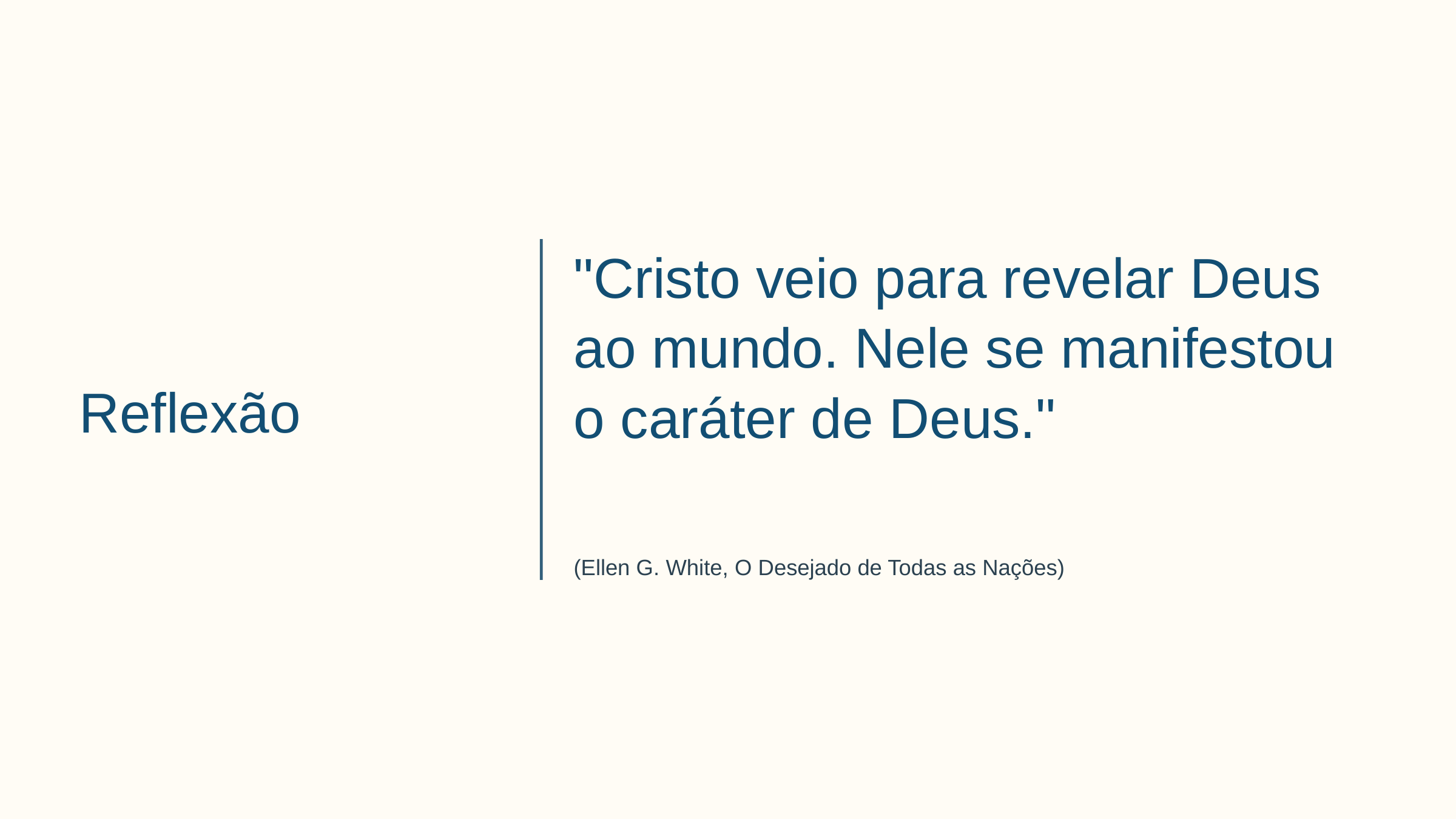

"Cristo veio para revelar Deus ao mundo. Nele se manifestou o caráter de Deus."
Reflexão
(Ellen G. White, O Desejado de Todas as Nações)